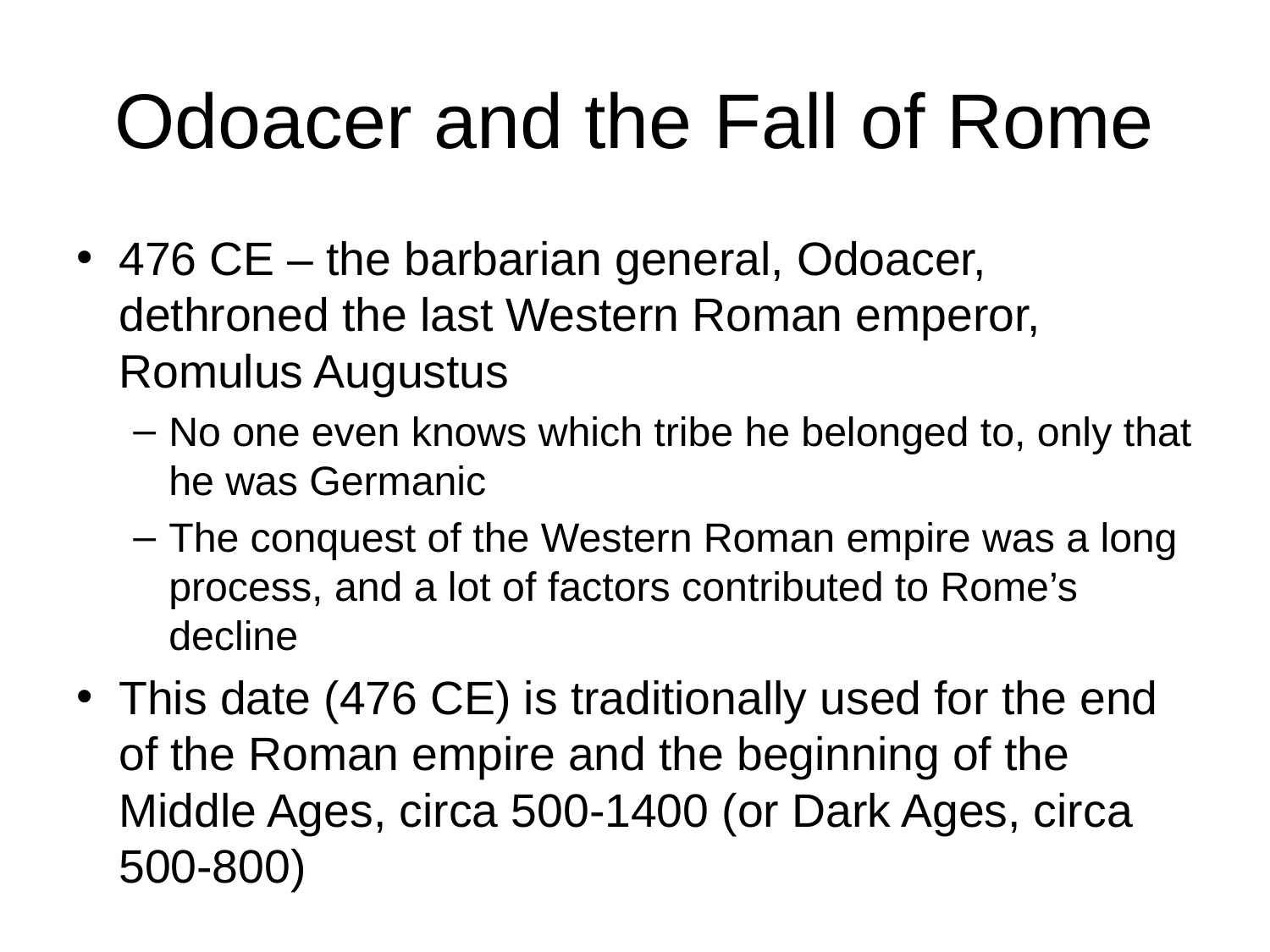

# Odoacer and the Fall of Rome
476 CE – the barbarian general, Odoacer, dethroned the last Western Roman emperor, Romulus Augustus
No one even knows which tribe he belonged to, only that he was Germanic
The conquest of the Western Roman empire was a long process, and a lot of factors contributed to Rome’s decline
This date (476 CE) is traditionally used for the end of the Roman empire and the beginning of the Middle Ages, circa 500-1400 (or Dark Ages, circa 500-800)